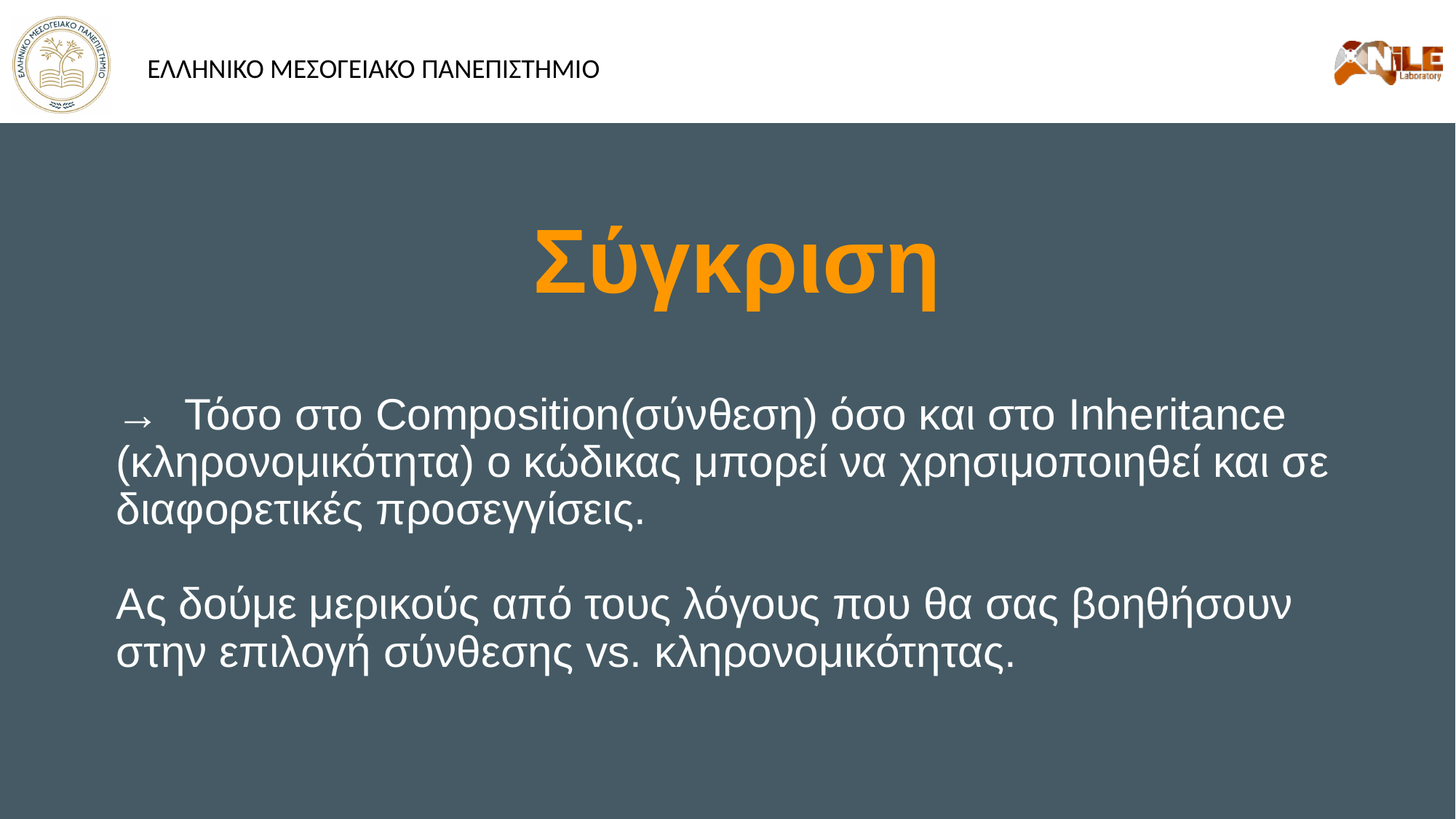

# Σύγκριση
→  Τόσο στο Composition(σύνθεση) όσο και στο Inheritance (κληρονομικότητα) ο κώδικας μπορεί να χρησιμοποιηθεί και σε διαφορετικές προσεγγίσεις.

Ας δούμε μερικούς από τους λόγους που θα σας βοηθήσουν στην επιλογή σύνθεσης vs. κληρονομικότητας.